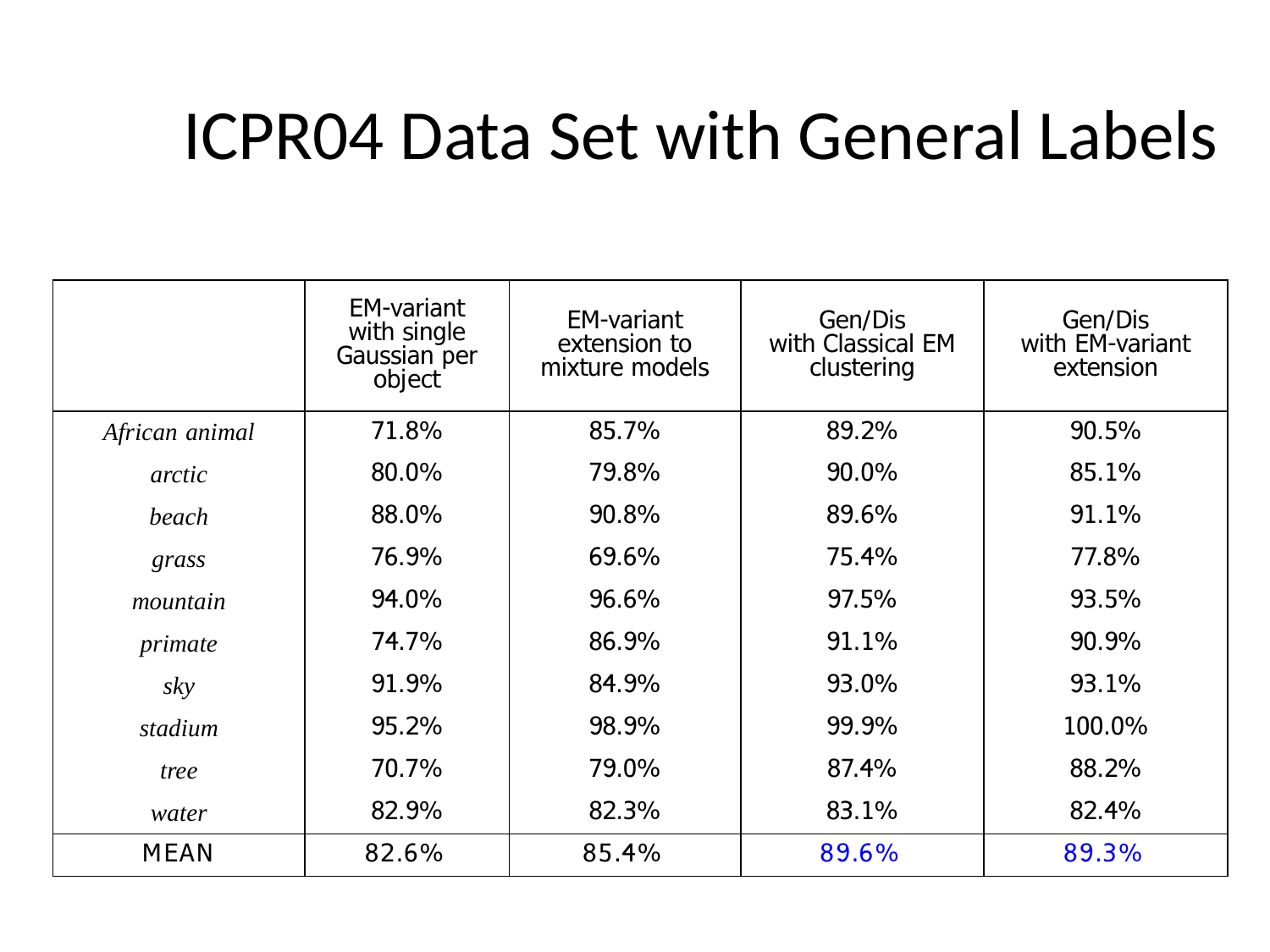

# ICPR04 Data Set with General Labels
|  | EM-variant with single Gaussian per object | EM-variant extension to mixture models | Gen/Dis with Classical EM clustering | Gen/Dis with EM-variant extension |
| --- | --- | --- | --- | --- |
| African animal | 71.8% | 85.7% | 89.2% | 90.5% |
| arctic | 80.0% | 79.8% | 90.0% | 85.1% |
| beach | 88.0% | 90.8% | 89.6% | 91.1% |
| grass | 76.9% | 69.6% | 75.4% | 77.8% |
| mountain | 94.0% | 96.6% | 97.5% | 93.5% |
| primate | 74.7% | 86.9% | 91.1% | 90.9% |
| sky | 91.9% | 84.9% | 93.0% | 93.1% |
| stadium | 95.2% | 98.9% | 99.9% | 100.0% |
| tree | 70.7% | 79.0% | 87.4% | 88.2% |
| water | 82.9% | 82.3% | 83.1% | 82.4% |
| MEAN | 82.6% | 85.4% | 89.6% | 89.3% |